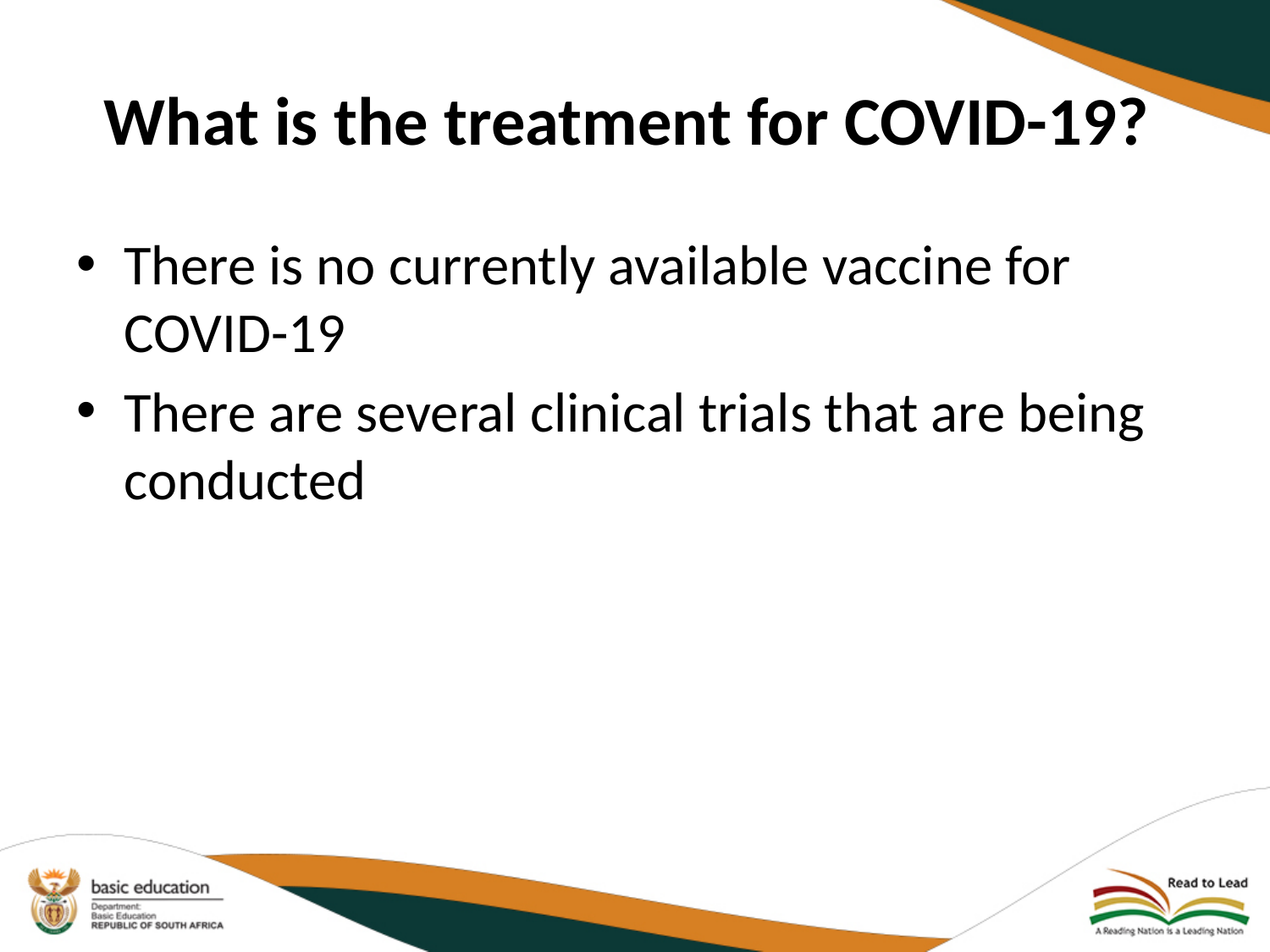

# What is the treatment for COVID-19?
There is no currently available vaccine for COVID-19
There are several clinical trials that are being conducted